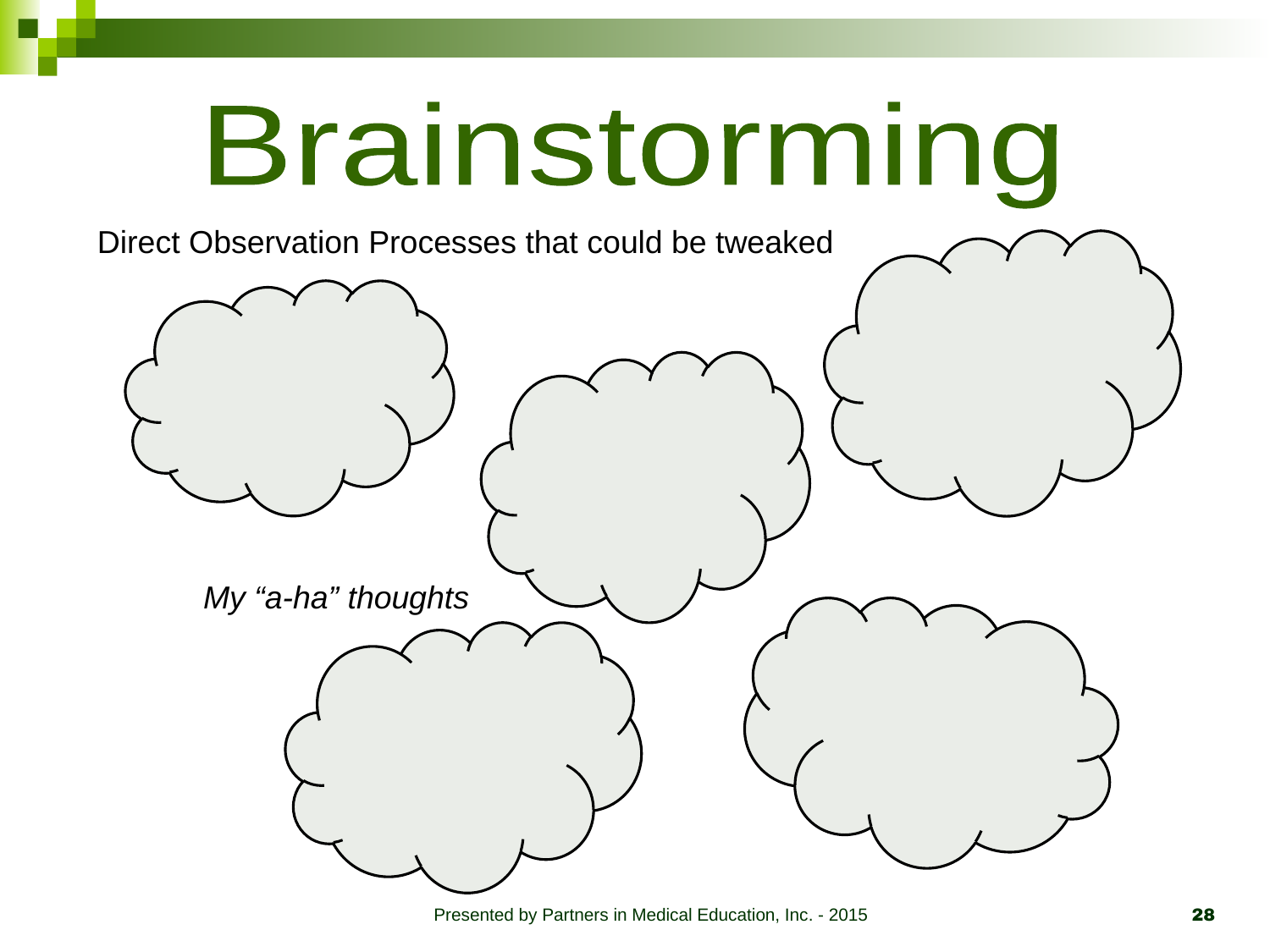

Brainstorming
Direct Observation Processes that could be tweaked

My “a-ha” thoughts

Presented by Partners in Medical Education, Inc. - 2015
28